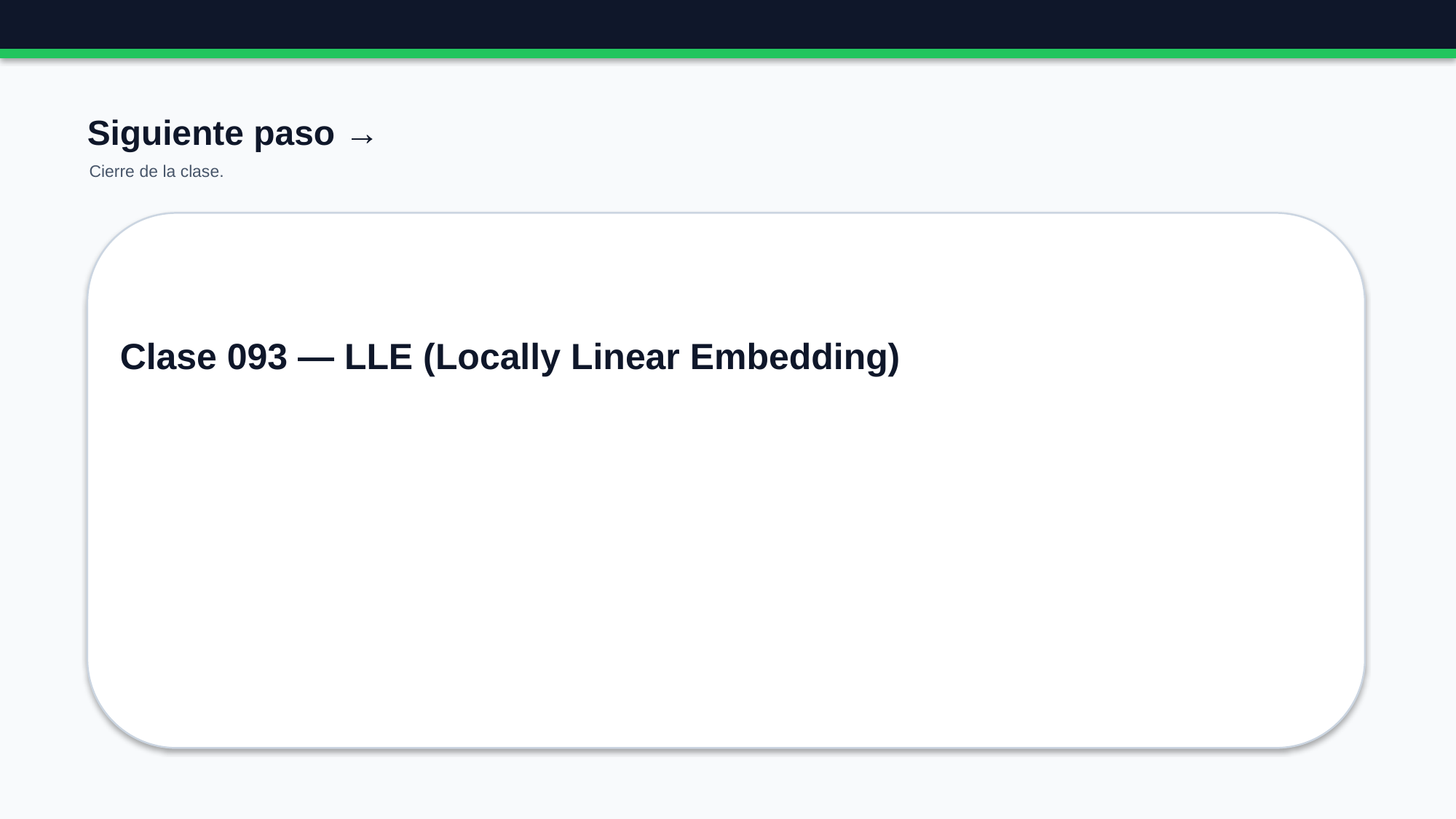

Siguiente paso →
Cierre de la clase.

Clase 093 — LLE (Locally Linear Embedding)